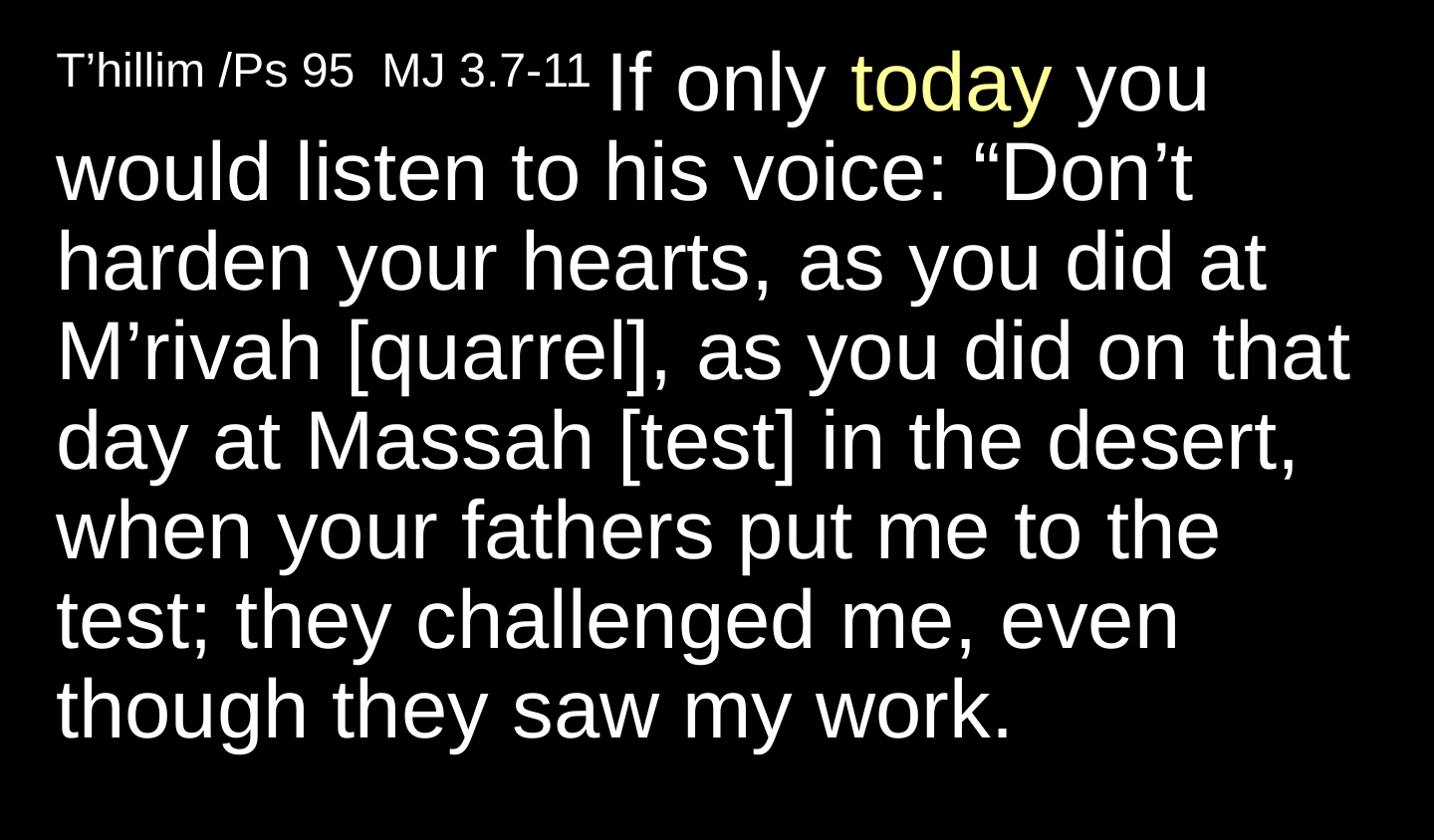

T’hillim /Ps 95  MJ 3.7-11 If only today you would listen to his voice: “Don’t harden your hearts, as you did at M’rivah [quarrel], as you did on that day at Massah [test] in the desert, when your fathers put me to the test; they challenged me, even though they saw my work.